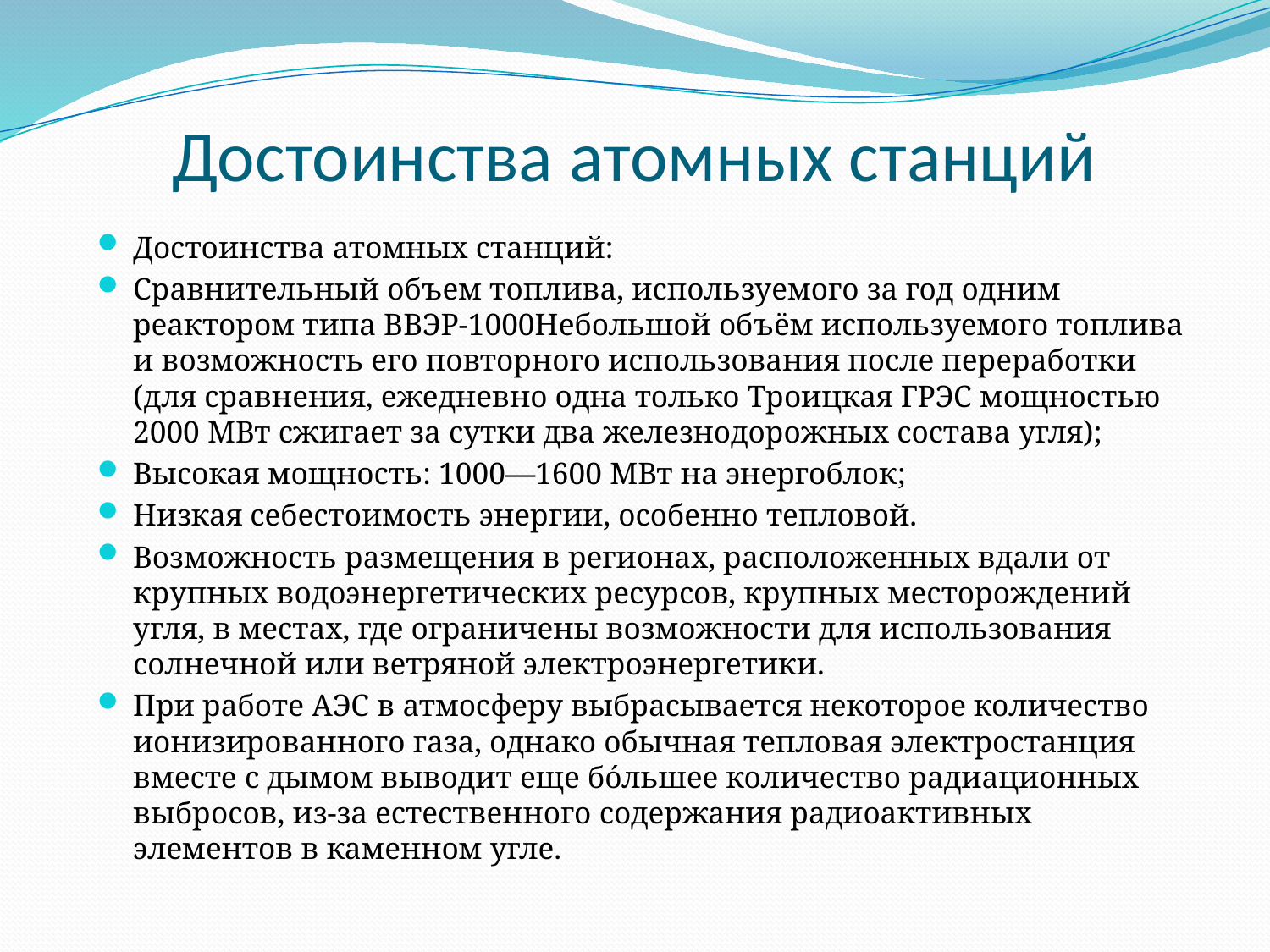

# Достоинства атомных станций
Достоинства атомных станций:
Сравнительный объем топлива, используемого за год одним реактором типа ВВЭР-1000Небольшой объём используемого топлива и возможность его повторного использования после переработки (для сравнения, ежедневно одна только Троицкая ГРЭС мощностью 2000 МВт сжигает за сутки два железнодорожных состава угля);
Высокая мощность: 1000—1600 МВт на энергоблок;
Низкая себестоимость энергии, особенно тепловой.
Возможность размещения в регионах, расположенных вдали от крупных водоэнергетических ресурсов, крупных месторождений угля, в местах, где ограничены возможности для использования солнечной или ветряной электроэнергетики.
При работе АЭС в атмосферу выбрасывается некоторое количество ионизированного газа, однако обычная тепловая электростанция вместе с дымом выводит еще бо́льшее количество радиационных выбросов, из-за естественного содержания радиоактивных элементов в каменном угле.